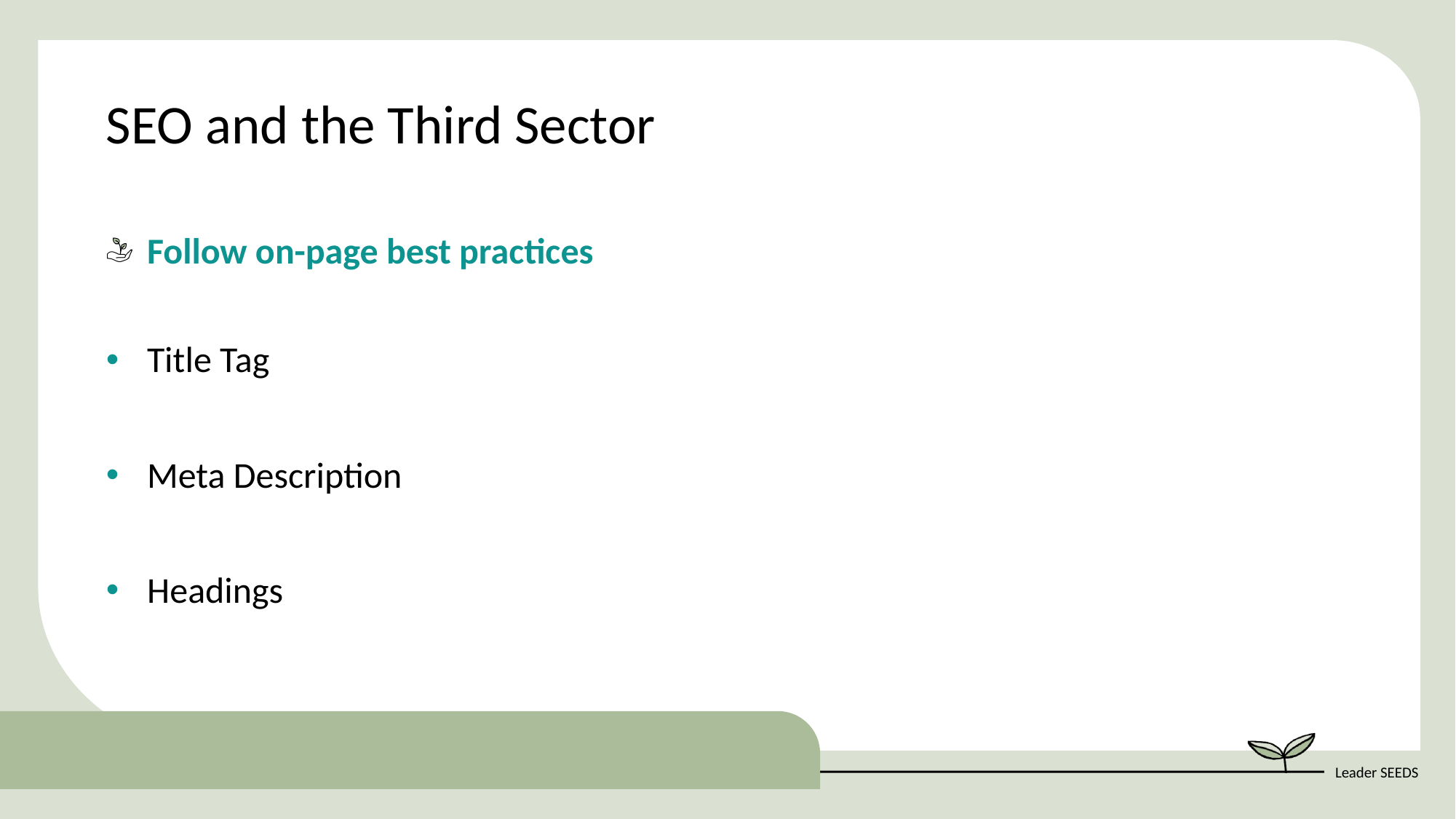

SEO and the Third Sector
Follow on-page best practices

Title Tag

Meta Description

Headings